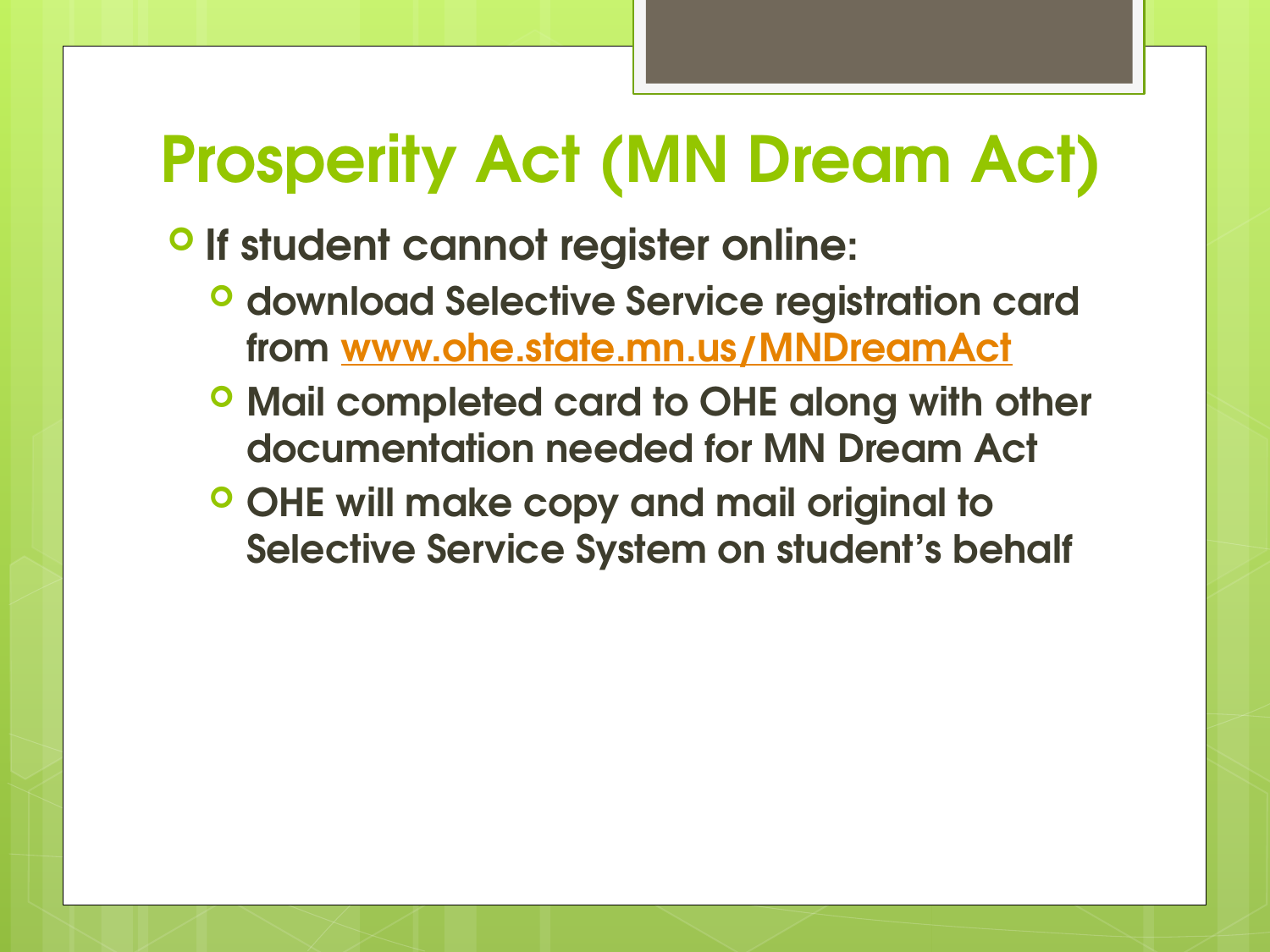

# Prosperity Act (MN Dream Act)
If student cannot register online:
download Selective Service registration card from www.ohe.state.mn.us/MNDreamAct
Mail completed card to OHE along with other documentation needed for MN Dream Act
OHE will make copy and mail original to Selective Service System on student’s behalf